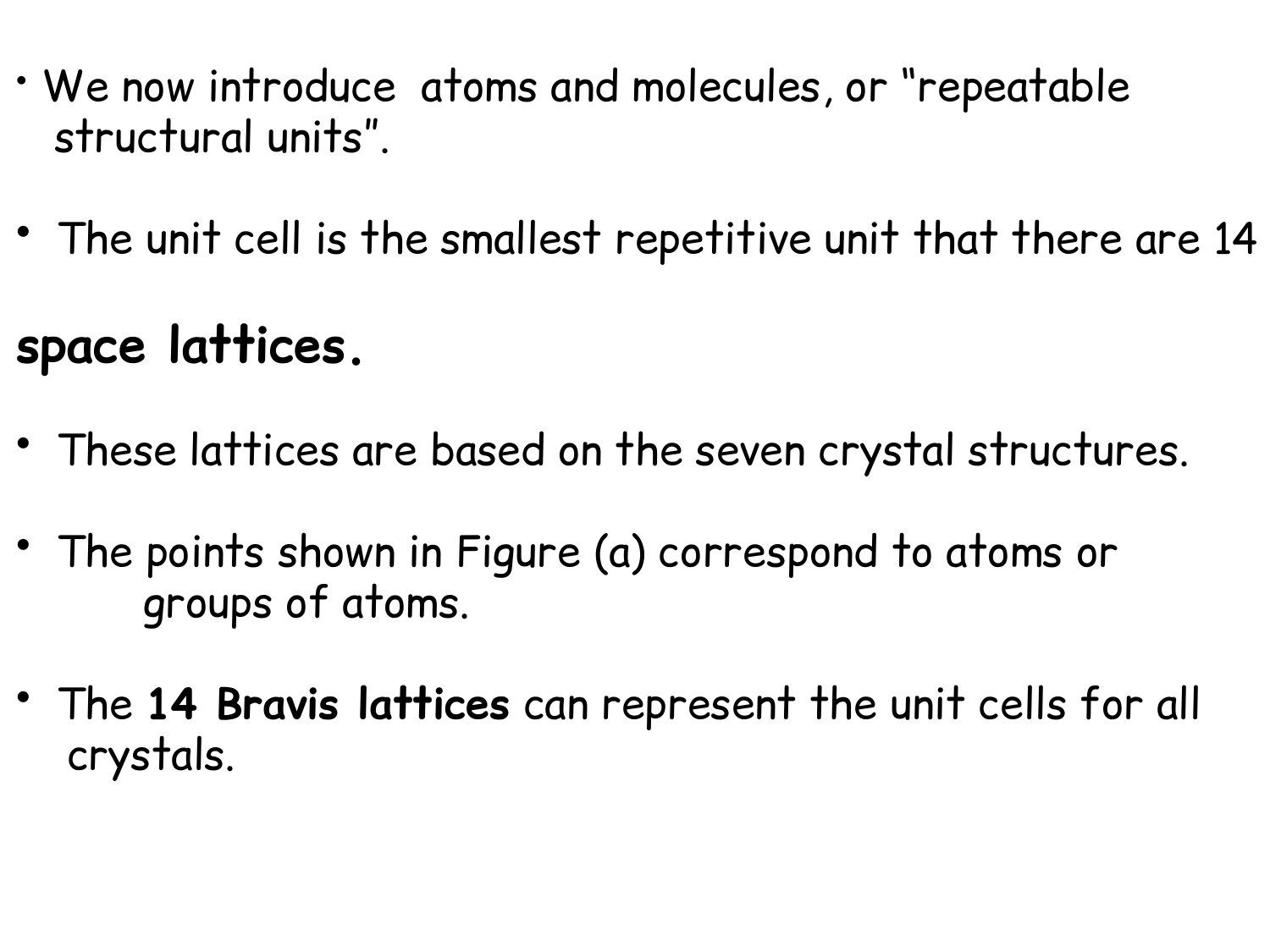

We now introduce  atoms and molecules, or “repeatable
   structural units”.

  The unit cell is the smallest repetitive unit that there are 14

space lattices.

  These lattices are based on the seven crystal structures.

  The points shown in Figure (a) correspond to atoms or     	groups of atoms.

  The 14 Bravis lattices can represent the unit cells for all
    crystals.